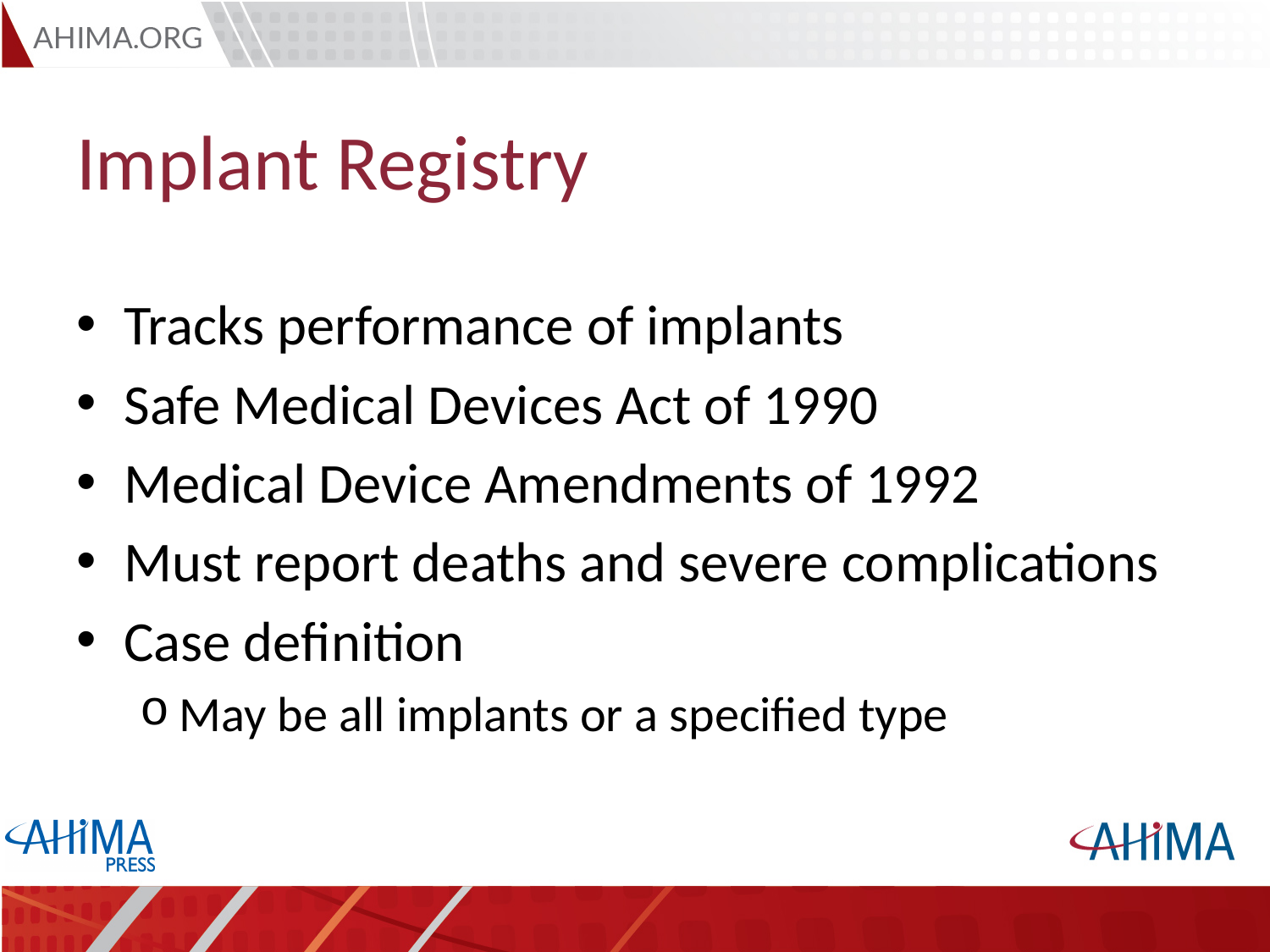

# Implant Registry
Tracks performance of implants
Safe Medical Devices Act of 1990
Medical Device Amendments of 1992
Must report deaths and severe complications
Case definition
May be all implants or a specified type